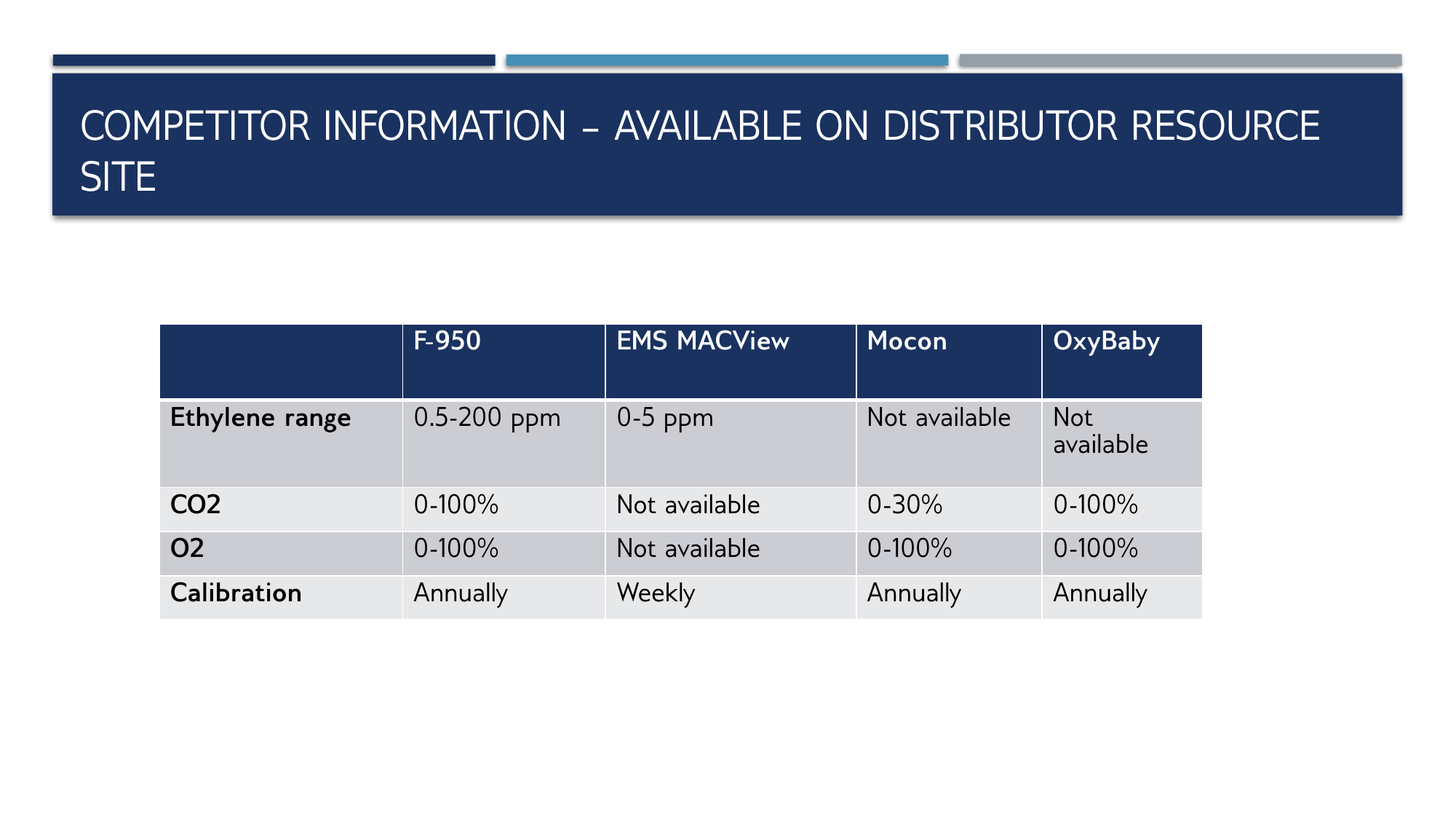

# Competitor information – Available on Distributor resource site
|  | F-950 | EMS MACView | Mocon | OxyBaby |
| --- | --- | --- | --- | --- |
| Ethylene range | 0.5-200 ppm | 0-5 ppm | Not available | Not available |
| CO2 | 0-100% | Not available | 0-30% | 0-100% |
| O2 | 0-100% | Not available | 0-100% | 0-100% |
| Calibration | Annually | Weekly | Annually | Annually |